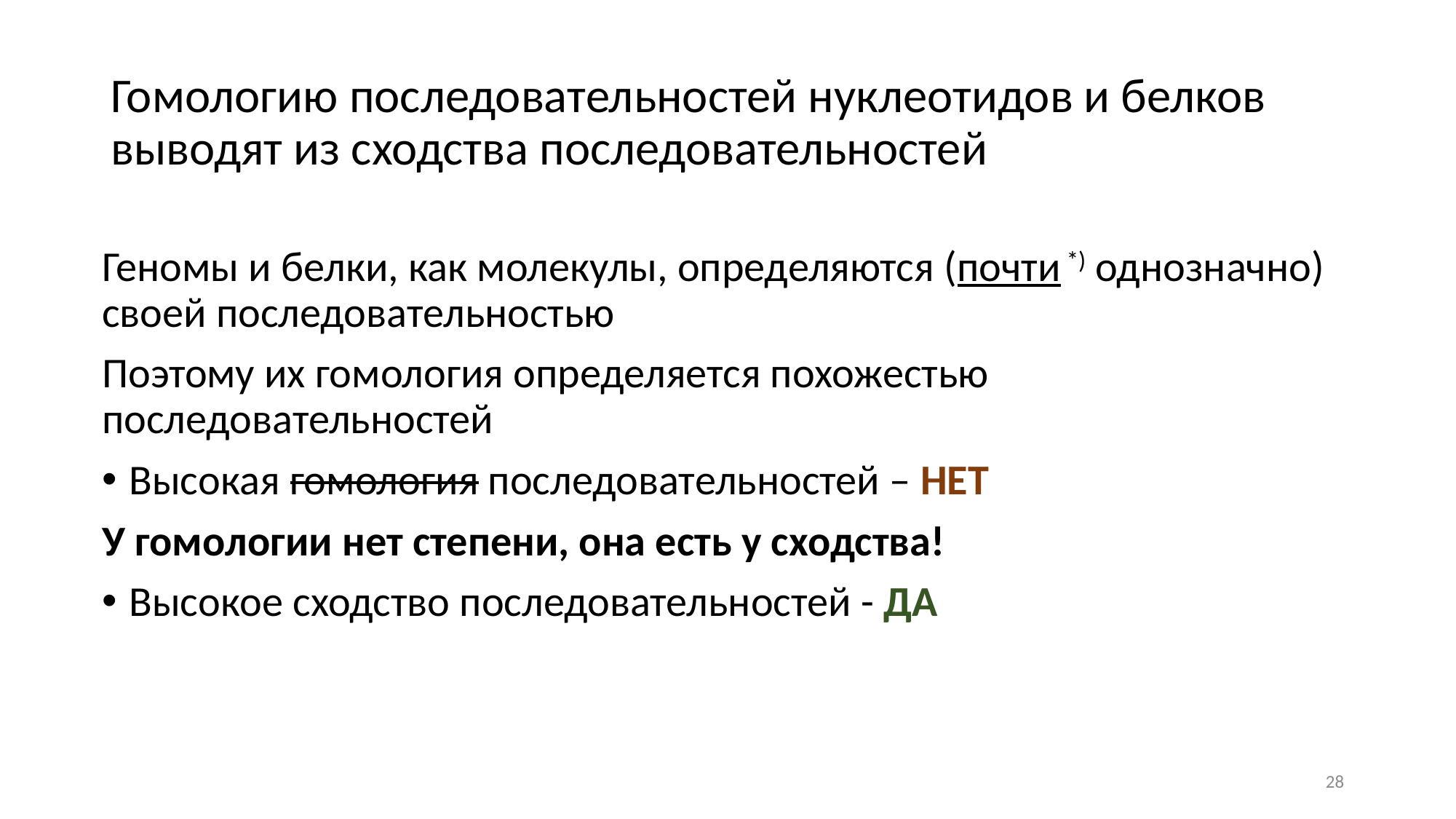

# Гомологию последовательностей нуклеотидов и белков выводят из сходства последовательностей
Геномы и белки, как молекулы, определяются (почти *) однозначно) своей последовательностью
Поэтому их гомология определяется похожестью последовательностей
Высокая гомология последовательностей – НЕТ
У гомологии нет степени, она есть у сходства!
Высокое сходство последовательностей - ДА

28